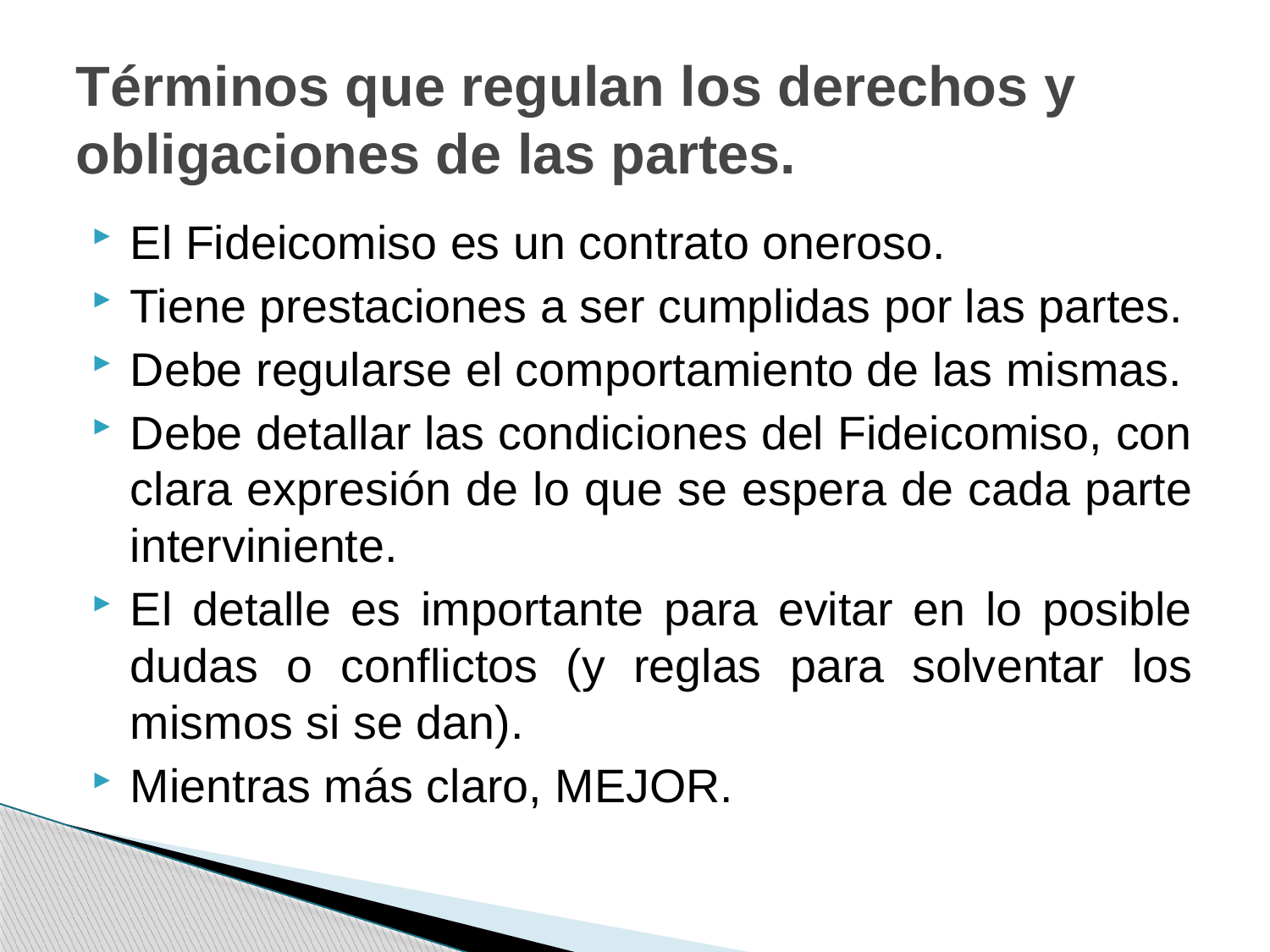

# Términos que regulan los derechos y obligaciones de las partes.
El Fideicomiso es un contrato oneroso.
Tiene prestaciones a ser cumplidas por las partes.
Debe regularse el comportamiento de las mismas.
Debe detallar las condiciones del Fideicomiso, con clara expresión de lo que se espera de cada parte interviniente.
El detalle es importante para evitar en lo posible dudas o conflictos (y reglas para solventar los mismos si se dan).
Mientras más claro, MEJOR.